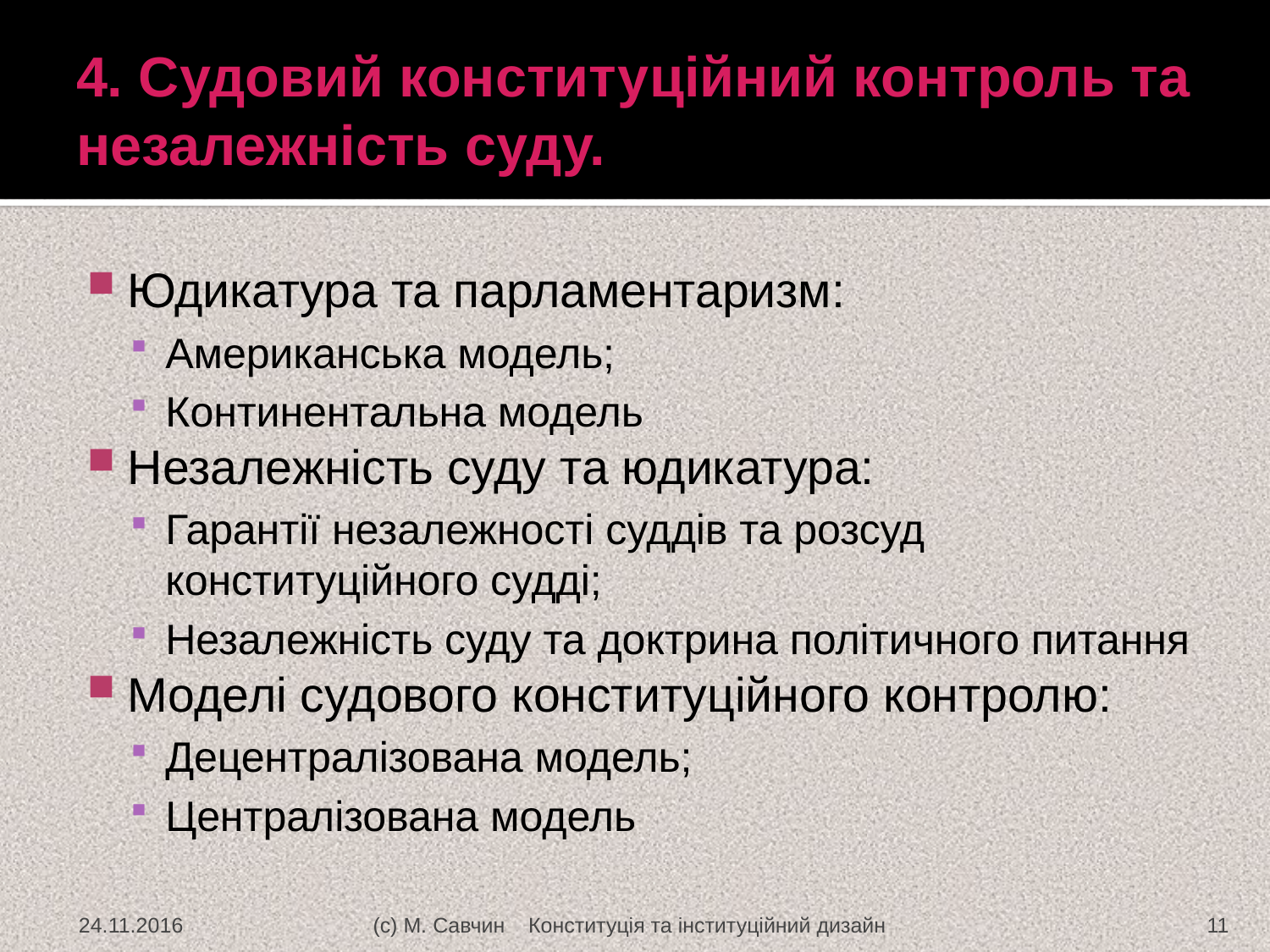

# 4. Судовий конституційний контроль та незалежність суду.
Юдикатура та парламентаризм:
Американська модель;
Континентальна модель
Незалежність суду та юдикатура:
Гарантії незалежності суддів та розсуд конституційного судді;
Незалежність суду та доктрина політичного питання
Моделі судового конституційного контролю:
Децентралізована модель;
Централізована модель
24.11.2016
(с) М. Савчин    Конституція та інституційний дизайн
11